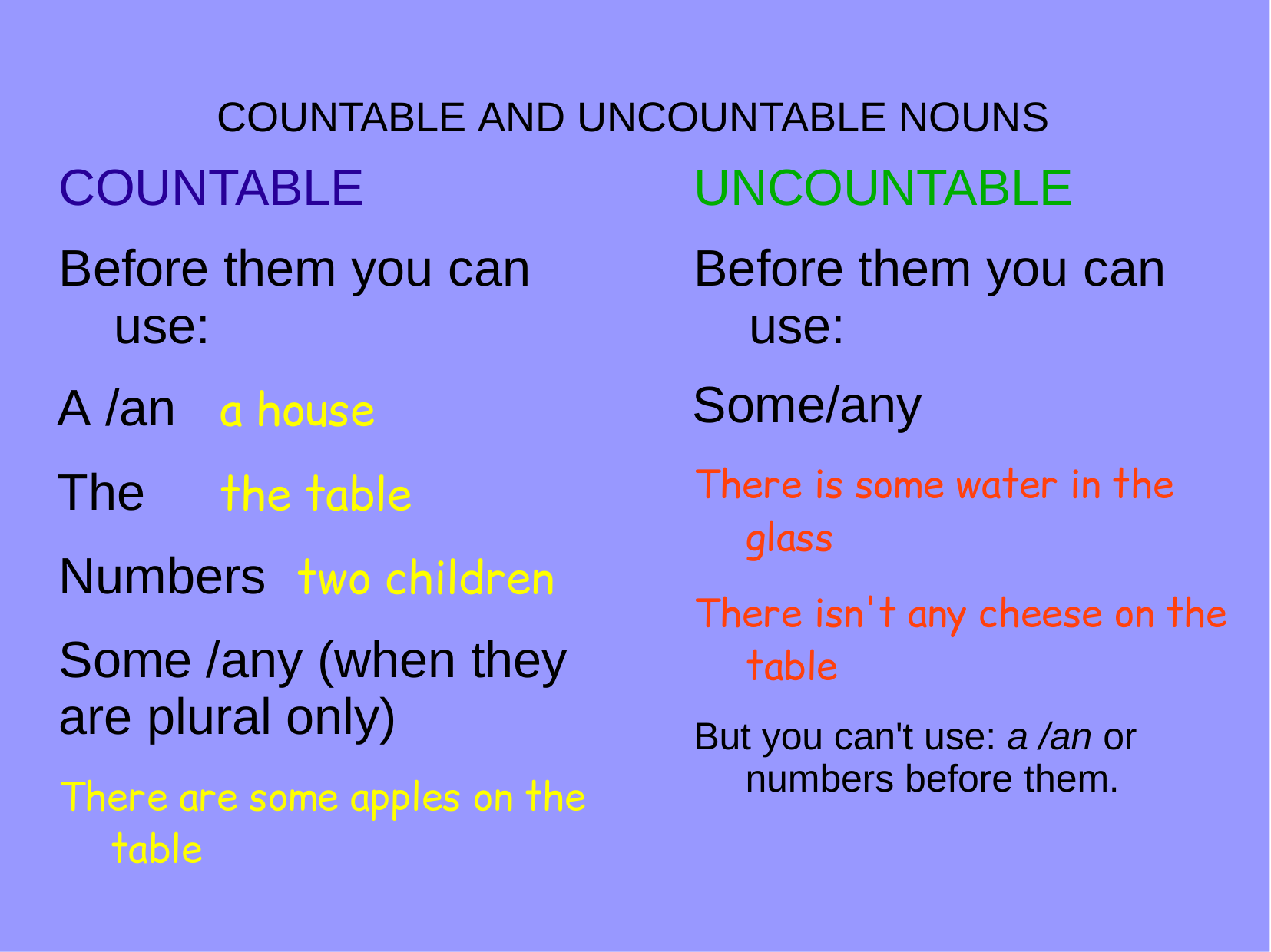

# COUNTABLE AND UNCOUNTABLE NOUNS
COUNTABLE
Before them you can  use:
A /an	a house
The	the table  Numbers	two children  Some /any (when they
are plural only)
There are some apples on the  table
UNCOUNTABLE
Before them you can  use:
Some/any
There is some water in the  glass
There isn't any cheese on the  table
But you can't use: a /an or  numbers before them.